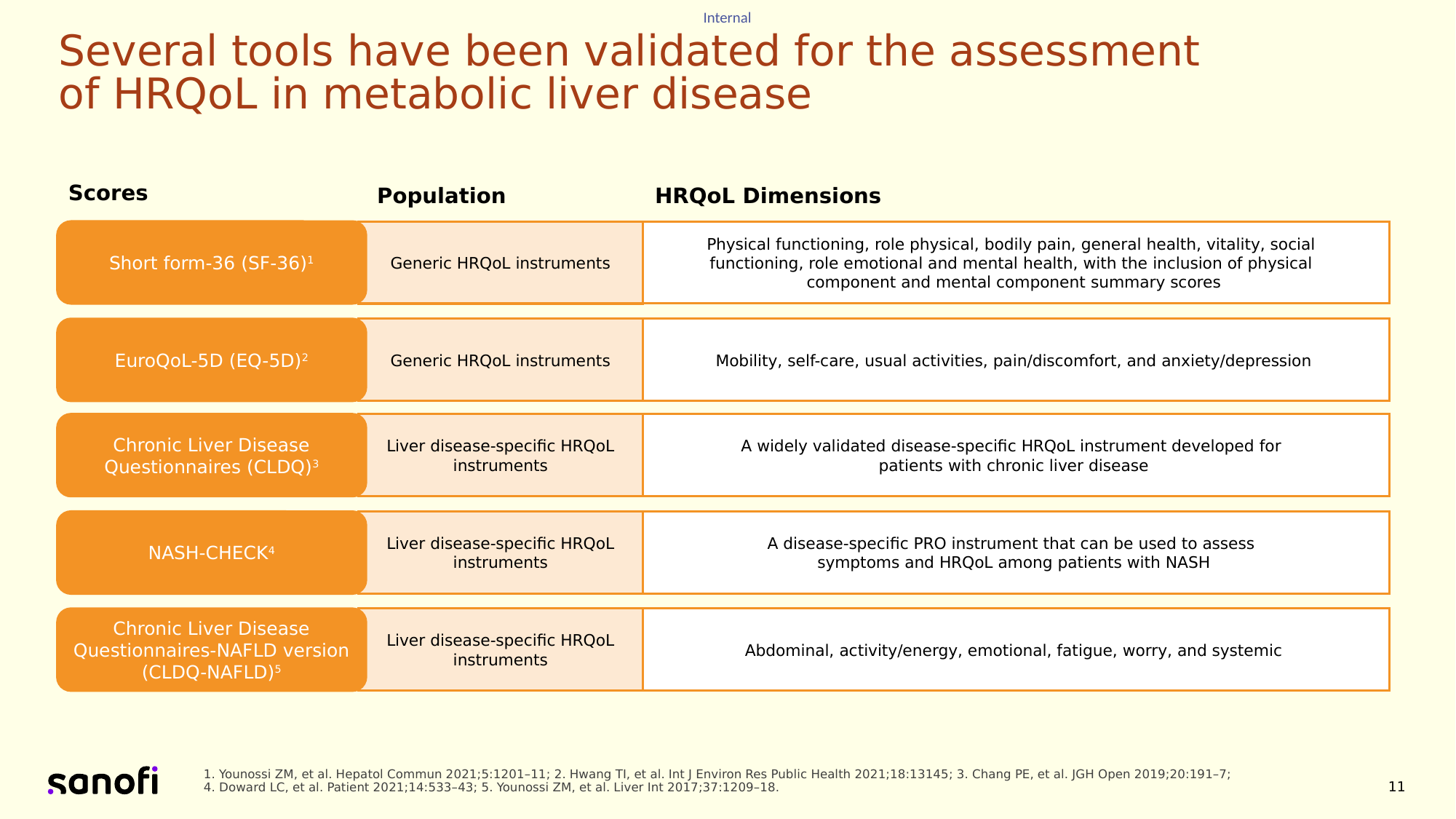

# Several tools have been validated for the assessment of HRQoL in metabolic liver disease
Scores
Population
HRQoL Dimensions
Generic HRQoL instruments
Short form-36 (SF-36)1
Physical functioning, role physical, bodily pain, general health, vitality, social
functioning, role emotional and mental health, with the inclusion of physical
component and mental component summary scores
Generic HRQoL instruments
EuroQoL-5D (EQ-5D)2
Mobility, self-care, usual activities, pain/discomfort, and anxiety/depression
Liver disease-specific HRQoL instruments
Chronic Liver Disease Questionnaires (CLDQ)3
A widely validated disease-specific HRQoL instrument developed for
patients with chronic liver disease
Liver disease-specific HRQoL instruments
NASH-CHECK4
A disease-specific PRO instrument that can be used to assess
symptoms and HRQoL among patients with NASH
Liver disease-specific HRQoL instruments
Chronic Liver Disease Questionnaires-NAFLD version (CLDQ-NAFLD)5
Abdominal, activity/energy, emotional, fatigue, worry, and systemic
1. Younossi ZM, et al. Hepatol Commun 2021;5:1201–11; 2. Hwang TI, et al. Int J Environ Res Public Health 2021;18:13145; 3. Chang PE, et al. JGH Open 2019;20:191–7;
4. Doward LC, et al. Patient 2021;14:533–43; 5. Younossi ZM, et al. Liver Int 2017;37:1209–18.
11